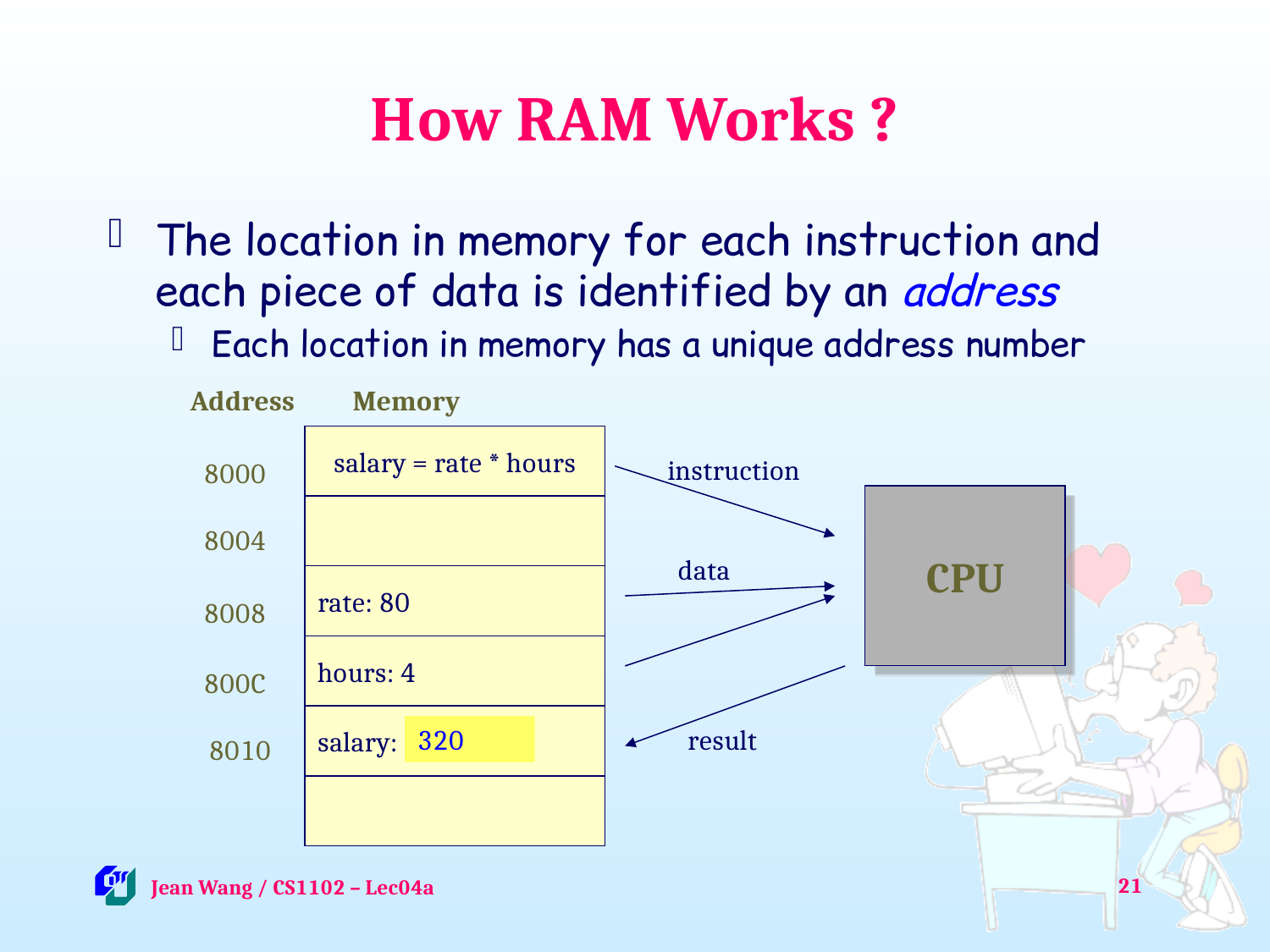

# How RAM Works ?
The location in memory for each instruction and each piece of data is identified by an address
Each location in memory has a unique address number
Address
8000
8004
8008
800C
8010
Memory

salary = rate * hours

rate: 80
hours: 4
salary: 0

instruction

CPU
data

320
result
21
     Jean Wang / CS1102 – Lec04a